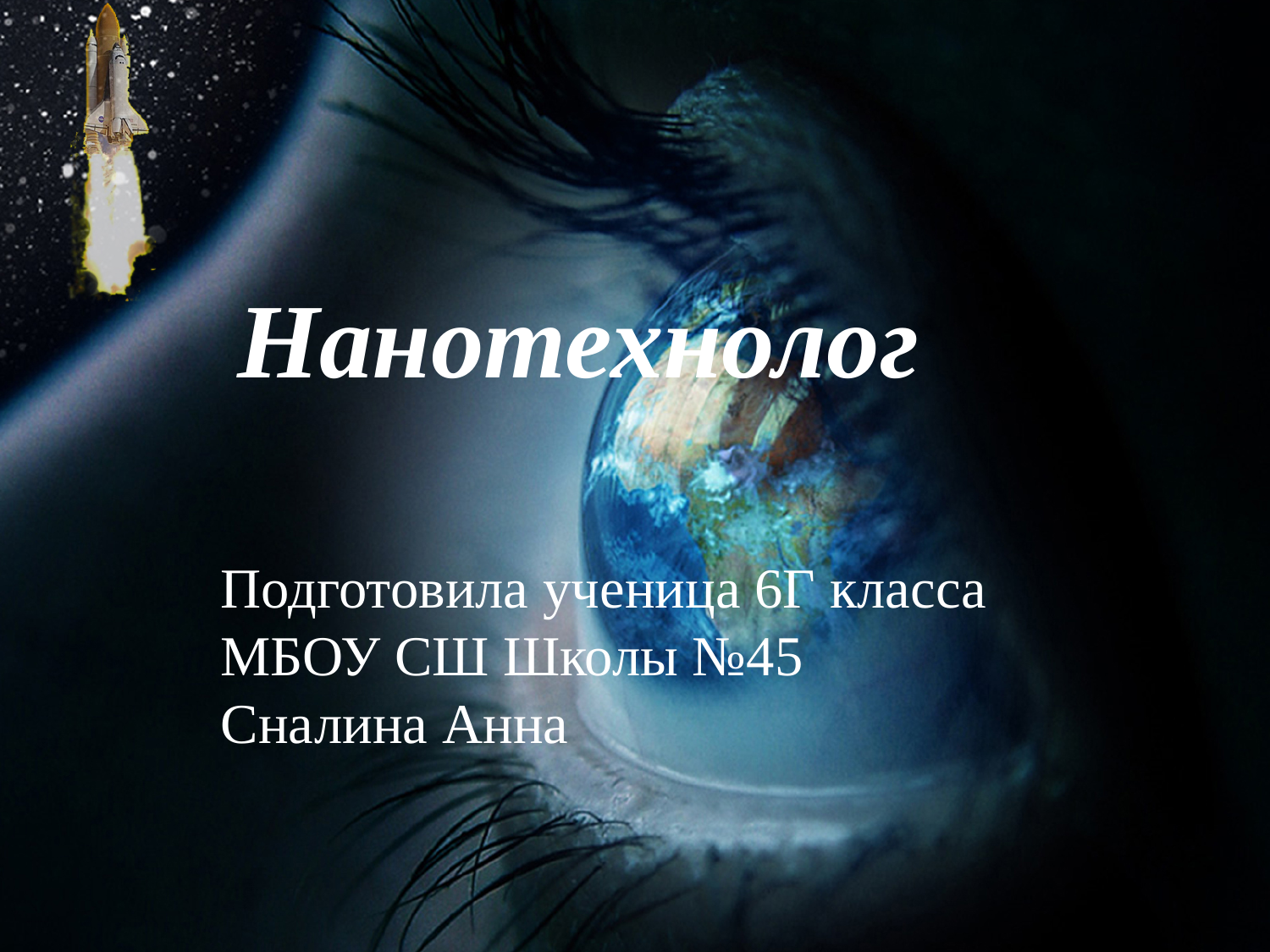

Нанотехнолог
Подготовила ученица 6Г класса
МБОУ СШ Школы №45
Сналина Анна